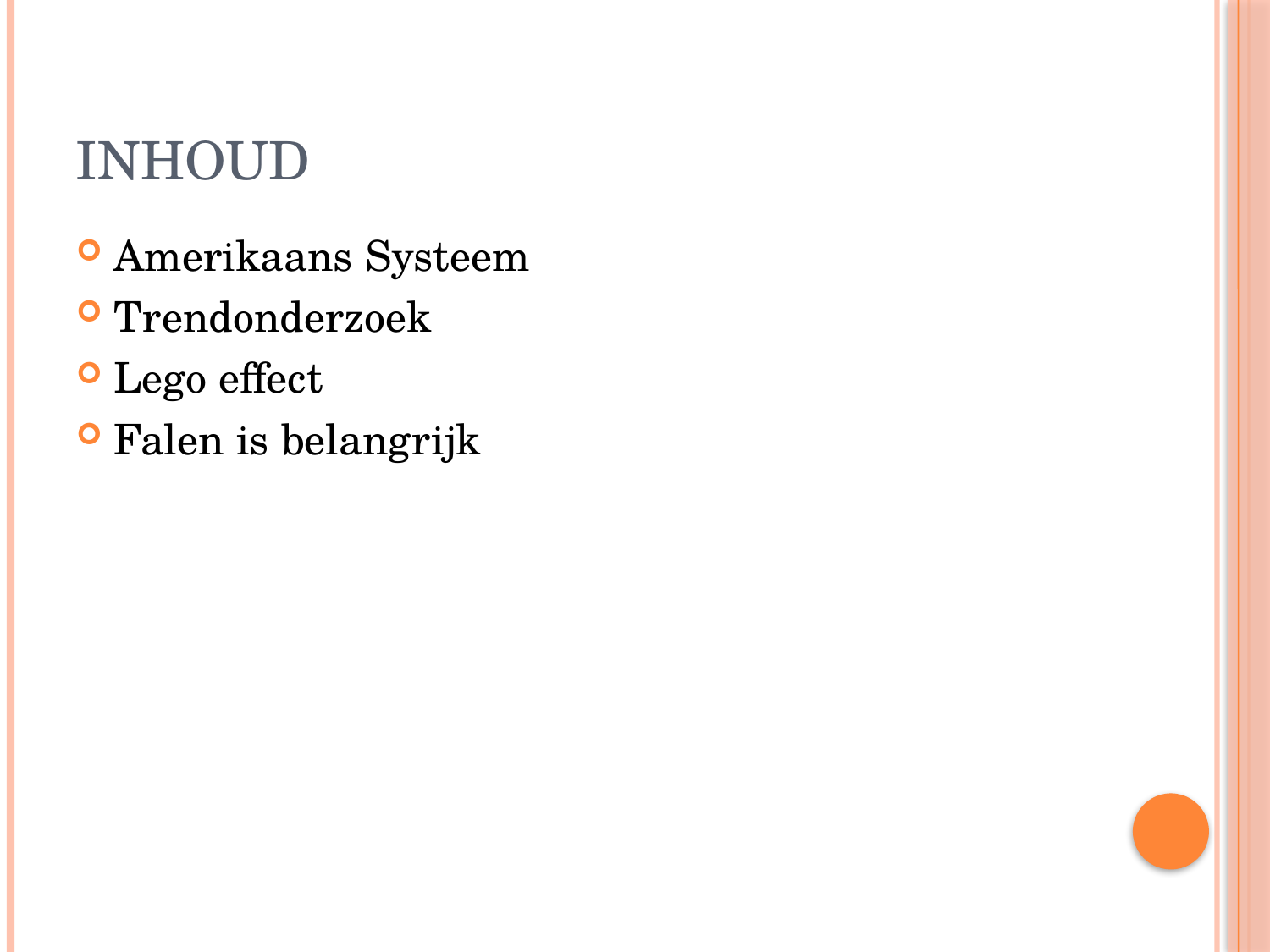

# Inhoud
Amerikaans Systeem
Trendonderzoek
Lego effect
Falen is belangrijk